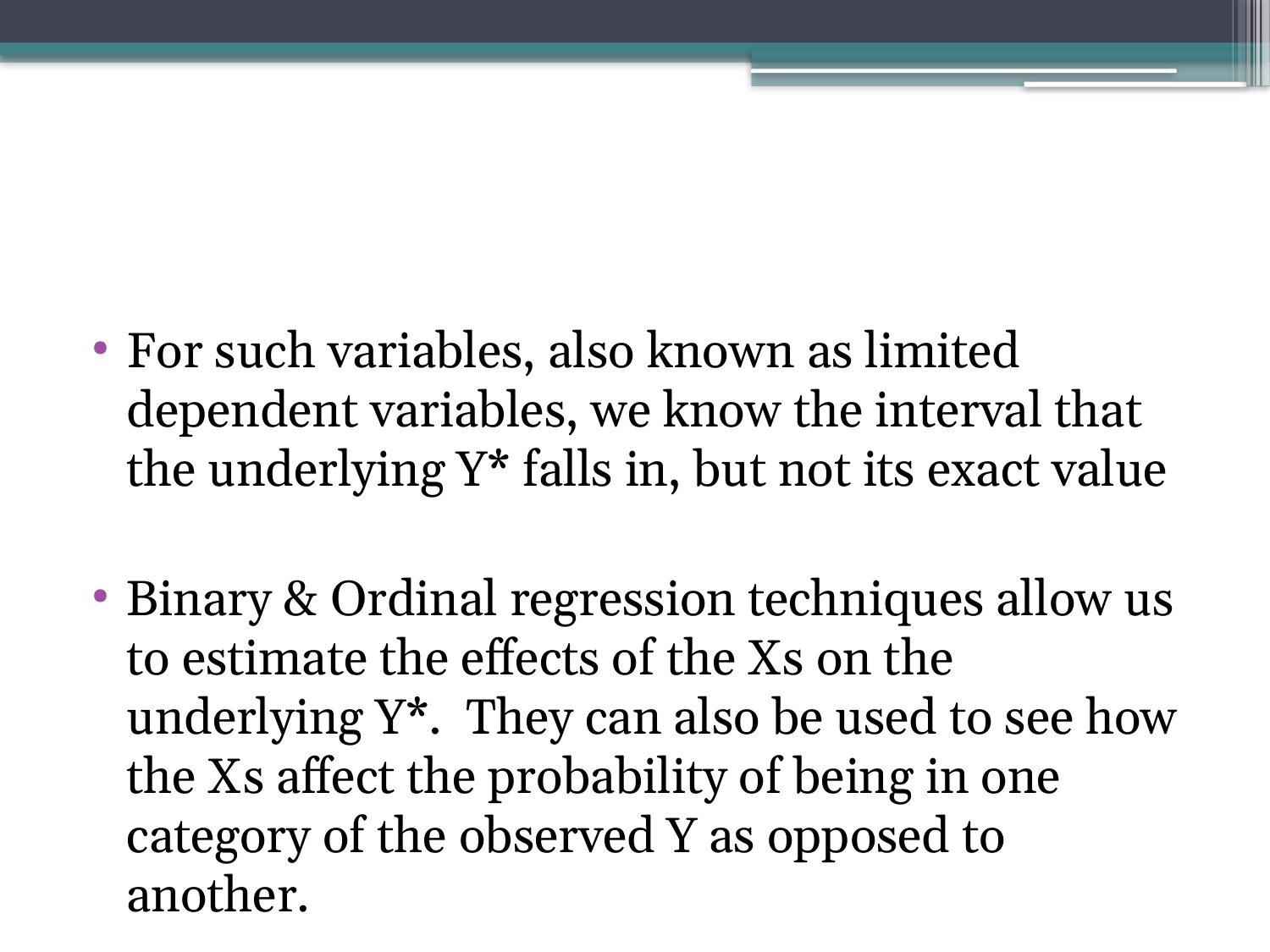

#
For such variables, also known as limited dependent variables, we know the interval that the underlying Y* falls in, but not its exact value

Binary & Ordinal regression techniques allow us to estimate the effects of the Xs on the underlying Y*.  They can also be used to see how the Xs affect the probability of being in one category of the observed Y as opposed to another.